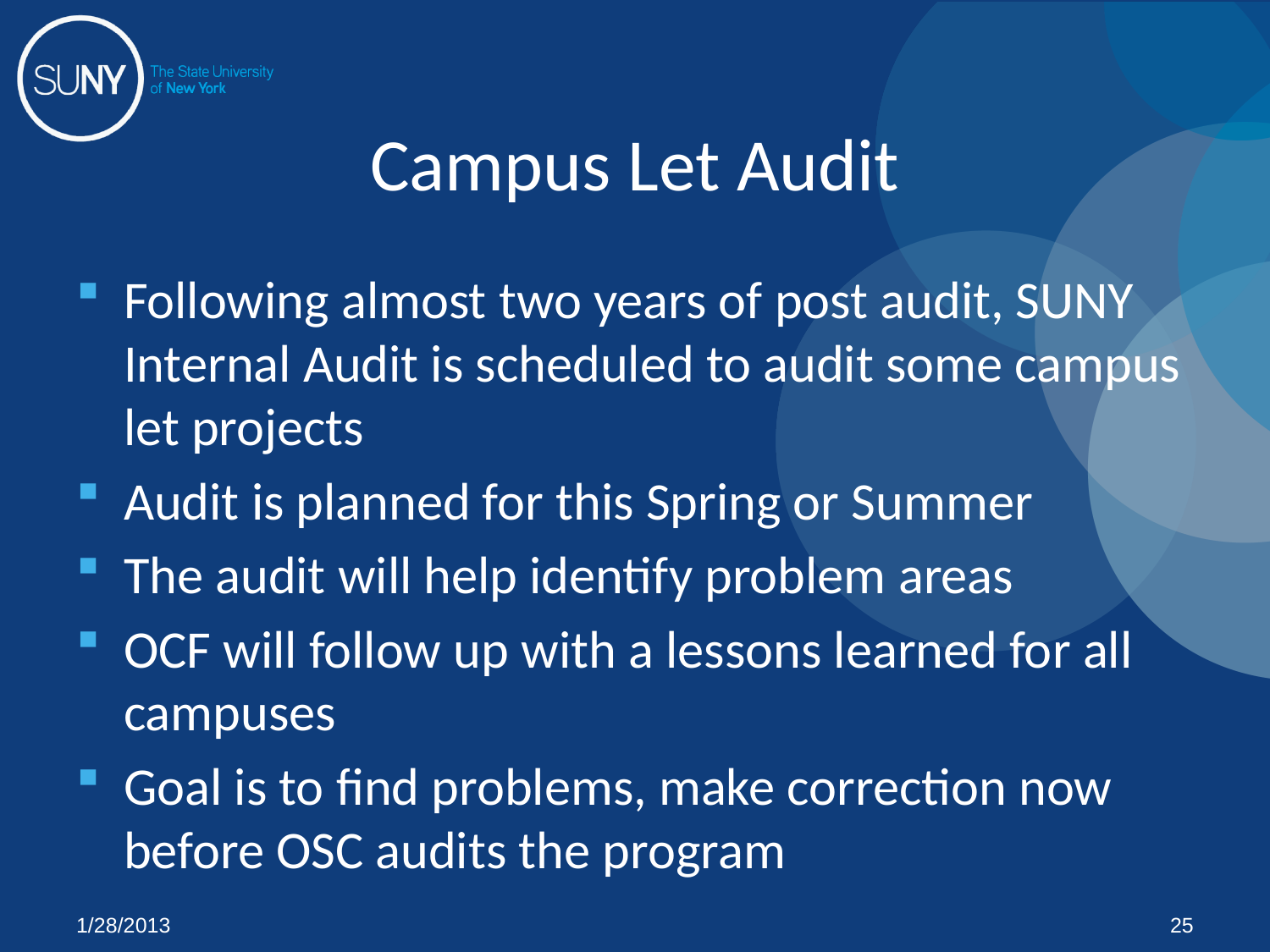

# Campus Let Audit
Following almost two years of post audit, SUNY Internal Audit is scheduled to audit some campus let projects
Audit is planned for this Spring or Summer
The audit will help identify problem areas
OCF will follow up with a lessons learned for all campuses
Goal is to find problems, make correction now before OSC audits the program
1/28/2013
25